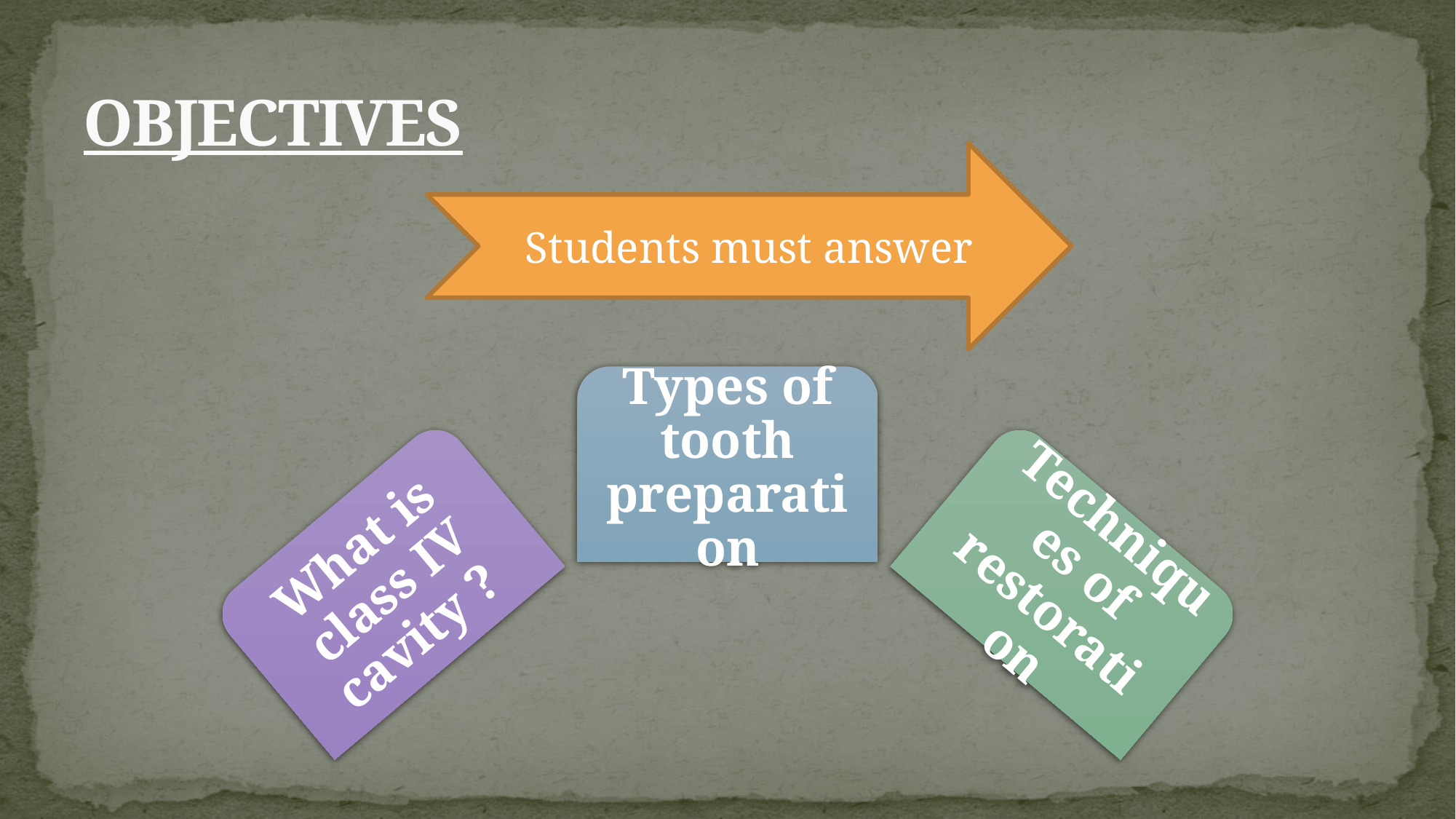

# OBJECTIVES
Students must answer
What is class IV cavity ?
Types of tooth preparation
Techniques of restoration